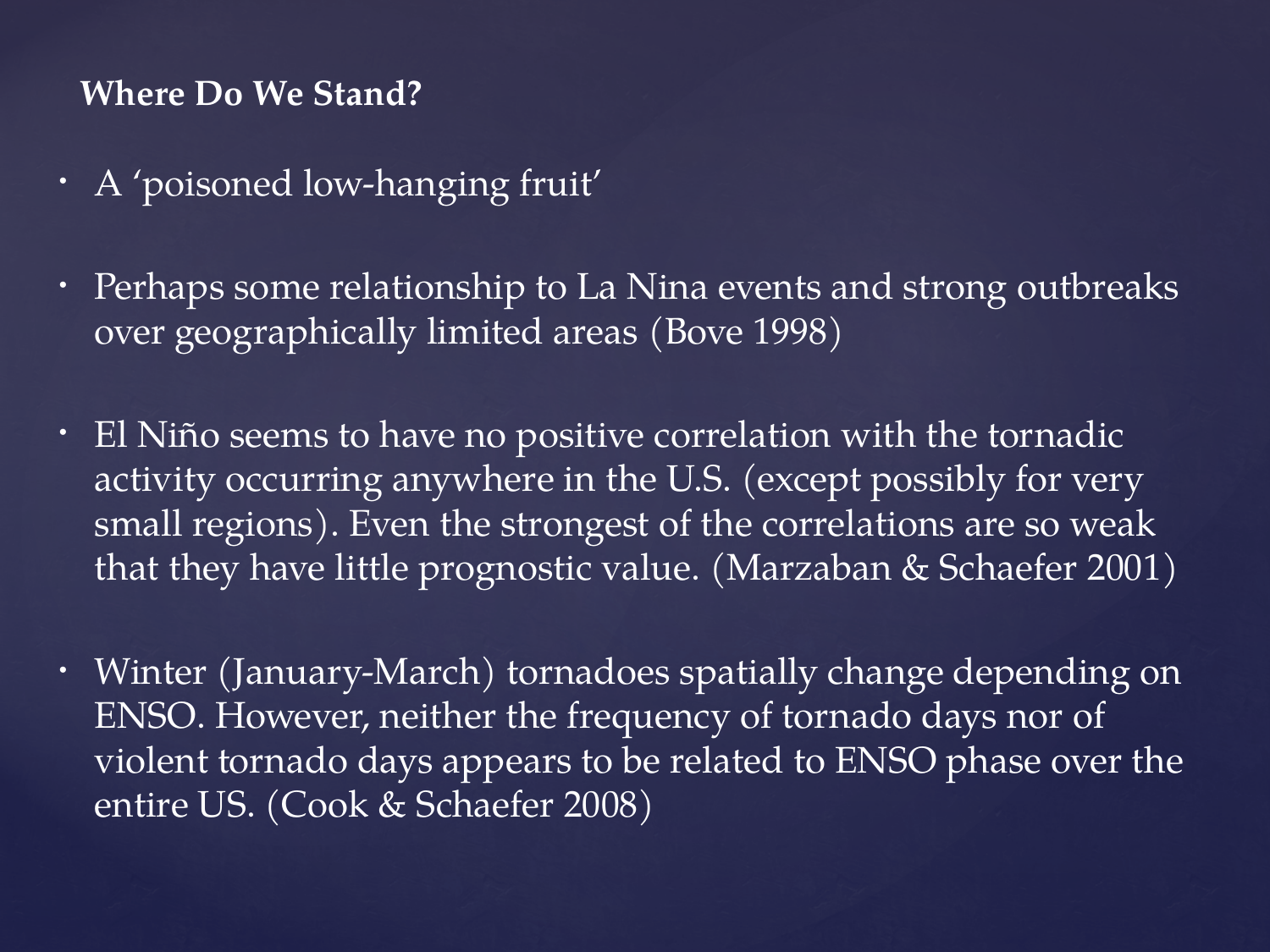

Where Do We Stand?
A ‘poisoned low-hanging fruit’

Perhaps some relationship to La Nina events and strong outbreaks over geographically limited areas (Bove 1998)

El Niño seems to have no positive correlation with the tornadic activity occurring anywhere in the U.S. (except possibly for very small regions). Even the strongest of the correlations are so weak that they have little prognostic value. (Marzaban & Schaefer 2001)

Winter (January-March) tornadoes spatially change depending on ENSO. However, neither the frequency of tornado days nor of violent tornado days appears to be related to ENSO phase over the entire US. (Cook & Schaefer 2008)